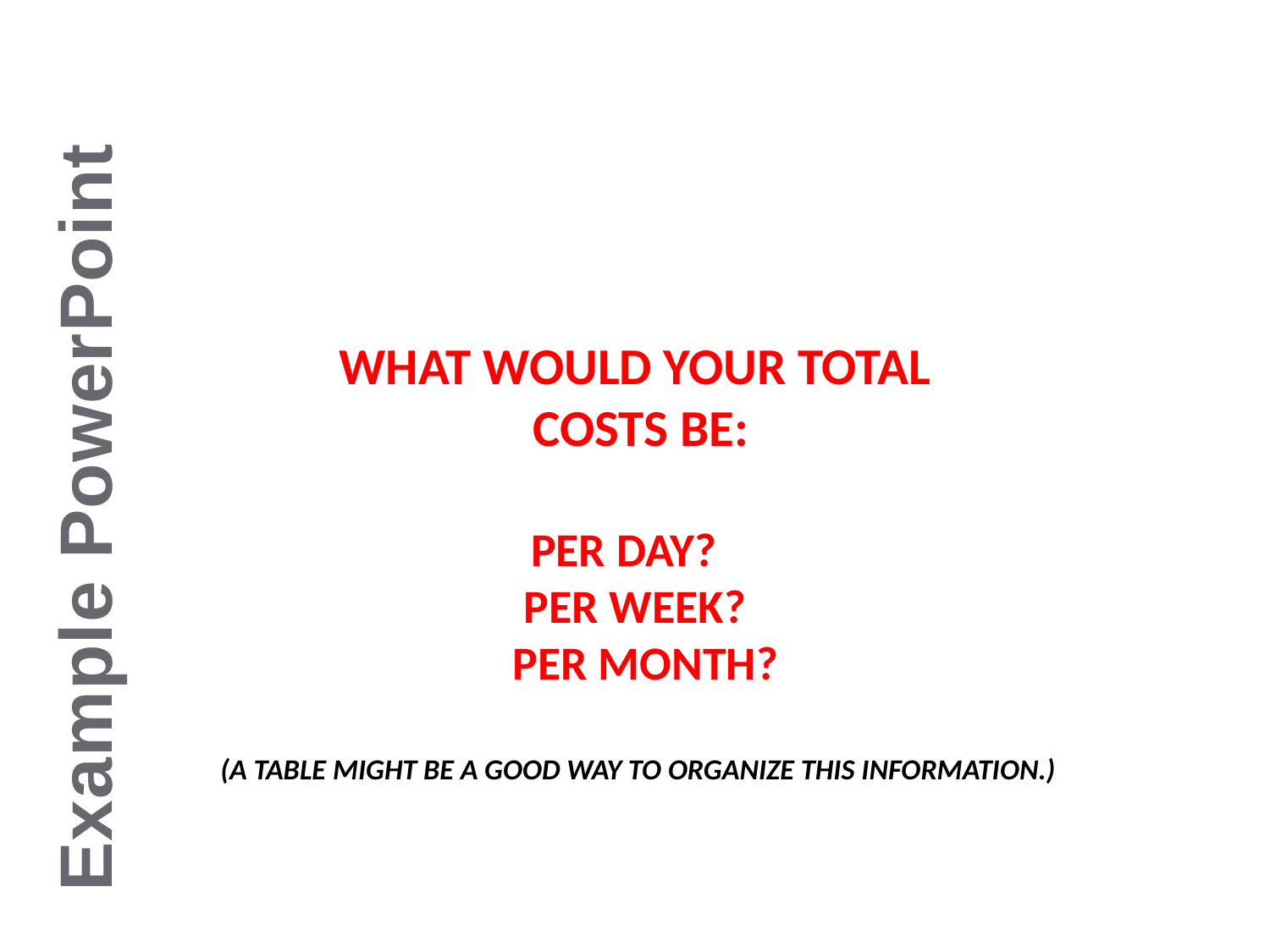

# What would your Total Costs be: Per day? Per Week? Per Month? (a table might be a good way to organize this information.)
Example PowerPoint